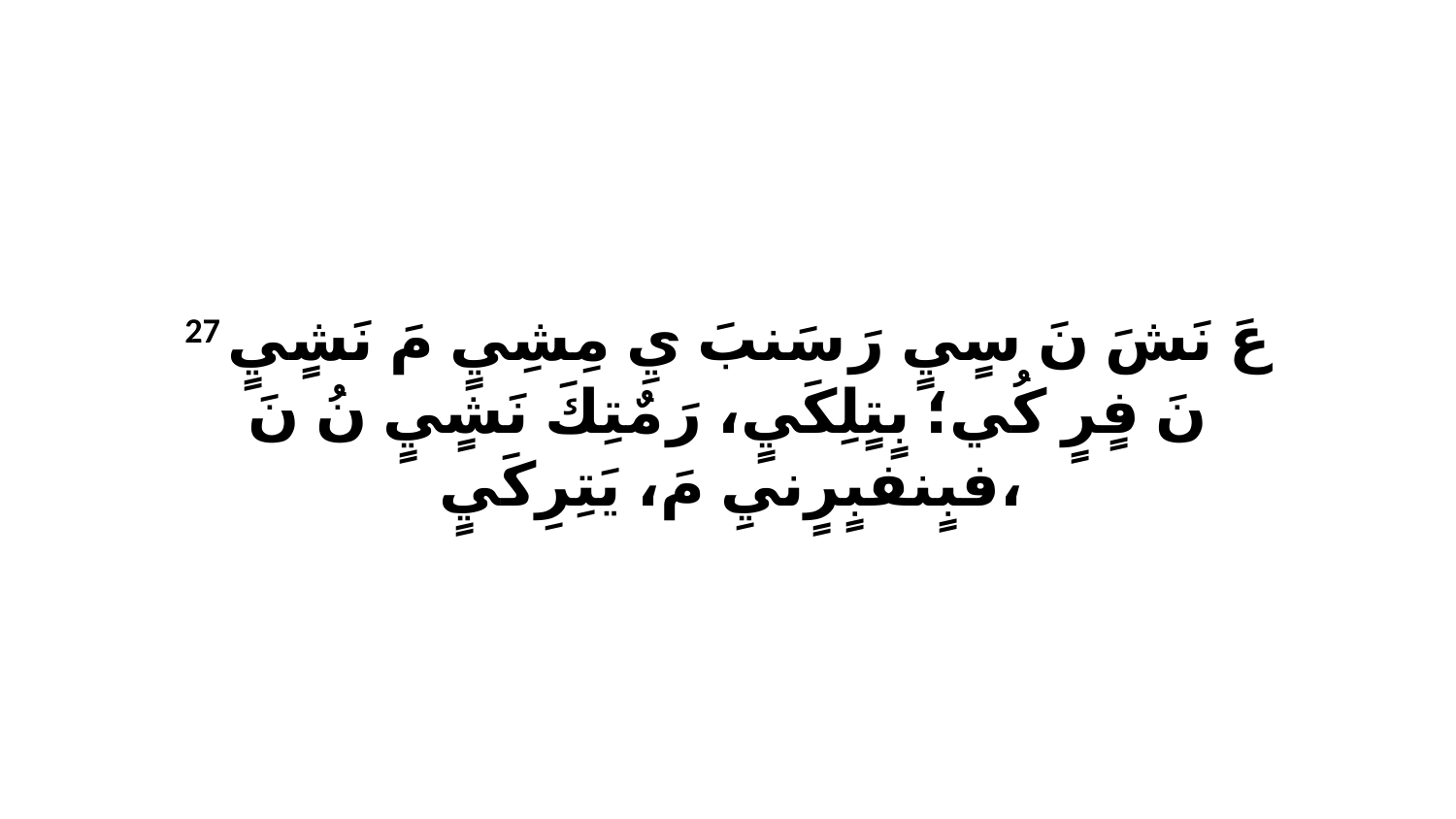

27 عَ نَشَ نَ سٍيٍ رَ سَنبَ يِ مِشِيٍ مَ نَشٍيٍ نَ فٍرٍ كُي؛ بٍتٍلِكَيٍ، رَ مٌتِكَ نَشٍيٍ نُ نَ فبٍنفبٍرٍنيِ مَ، يَتِرِكَيٍ،